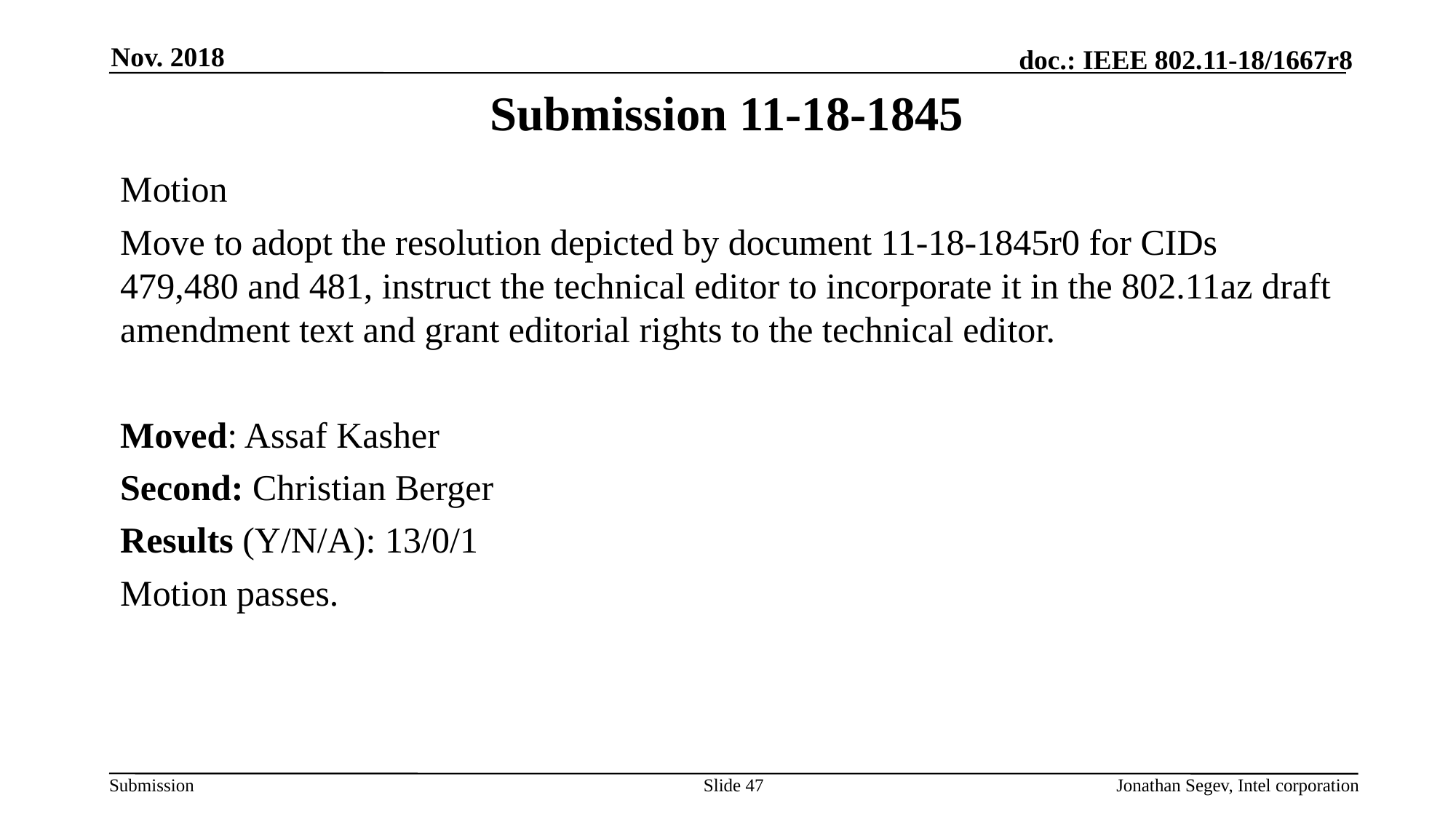

Nov. 2018
# Submission 11-18-1845
Motion
Move to adopt the resolution depicted by document 11-18-1845r0 for CIDs 479,480 and 481, instruct the technical editor to incorporate it in the 802.11az draft amendment text and grant editorial rights to the technical editor.

Moved: Assaf Kasher
Second: Christian Berger
Results (Y/N/A): 13/0/1
Motion passes.

Slide 47
Jonathan Segev, Intel corporation